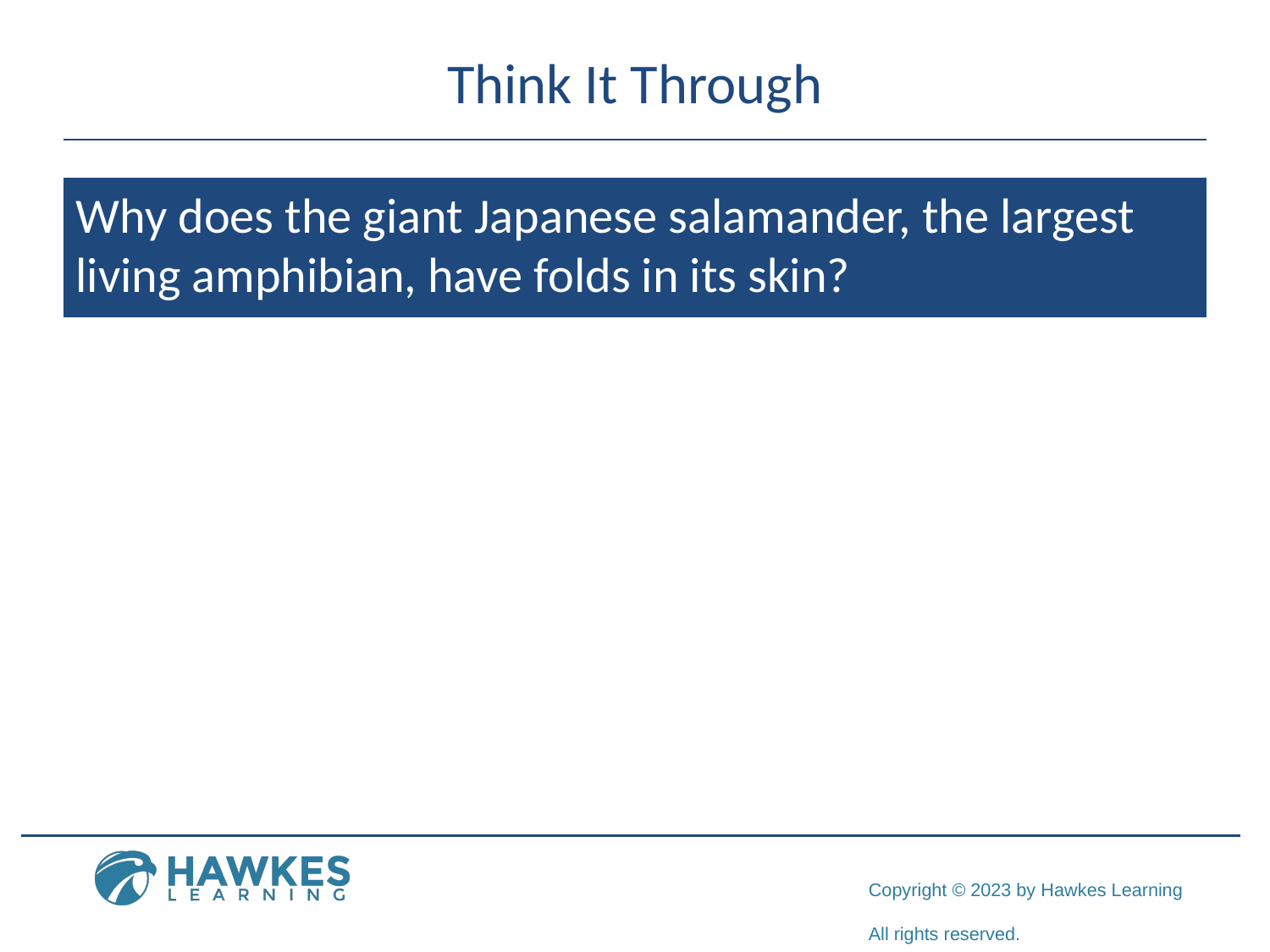

# Think It Through
Why does the giant Japanese salamander, the largest living amphibian, have folds in its skin?